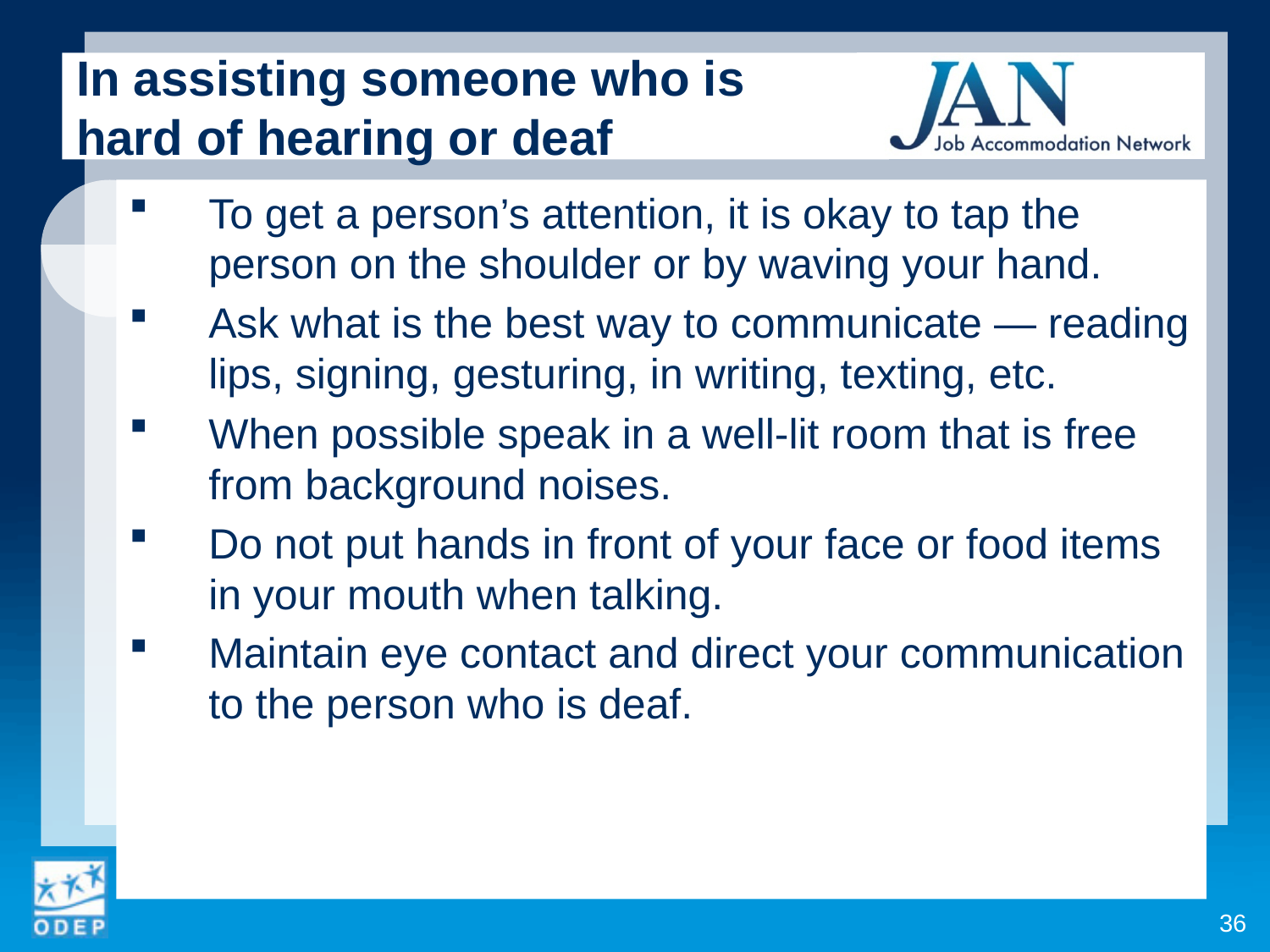

In assisting someone who is hard of hearing or deaf
To get a person’s attention, it is okay to tap the person on the shoulder or by waving your hand.
Ask what is the best way to communicate — reading lips, signing, gesturing, in writing, texting, etc.
When possible speak in a well-lit room that is free from background noises.
Do not put hands in front of your face or food items in your mouth when talking.
Maintain eye contact and direct your communication to the person who is deaf.
36